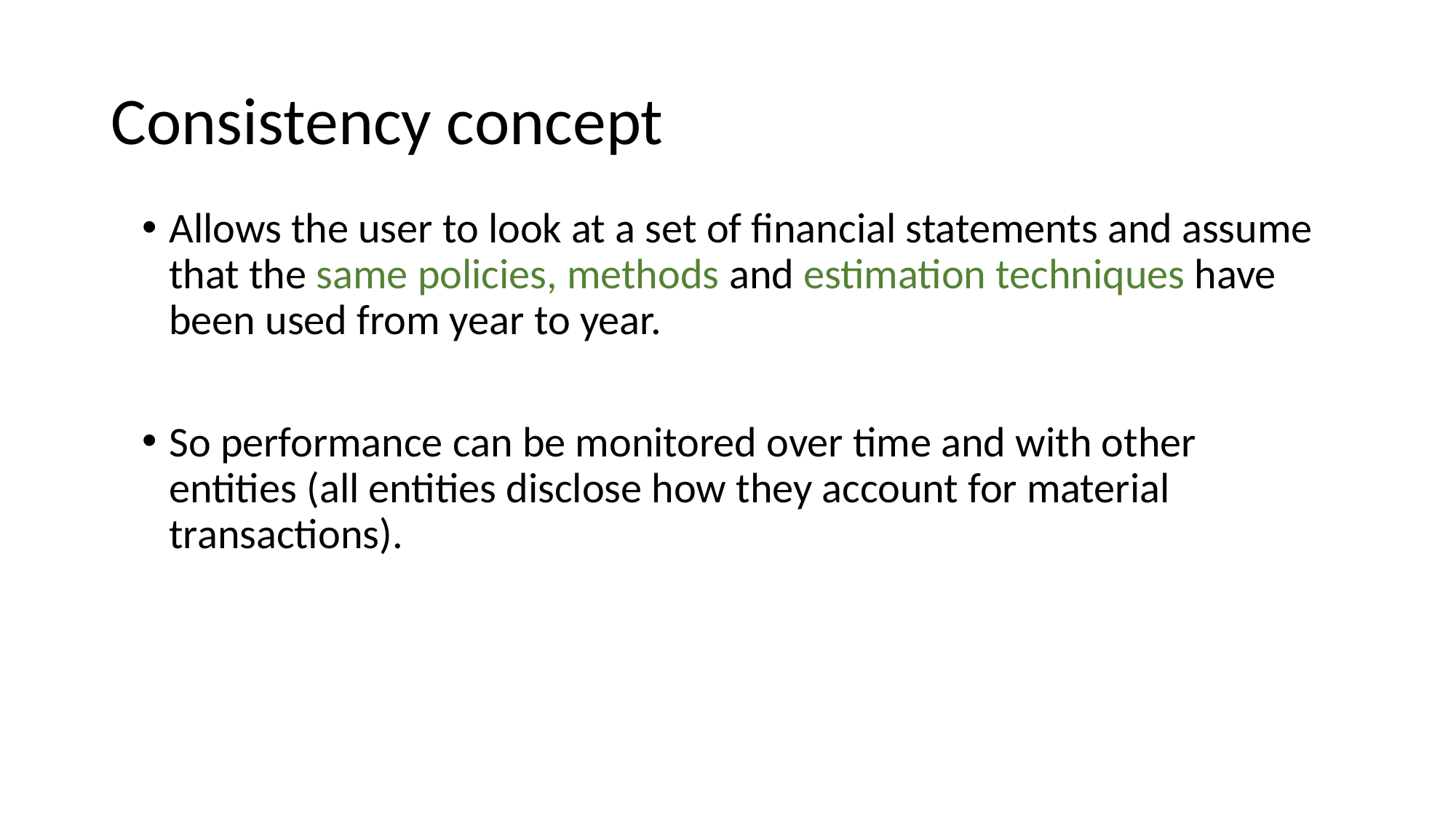

# Consistency concept
Allows the user to look at a set of financial statements and assume that the same policies, methods and estimation techniques have been used from year to year.

So performance can be monitored over time and with other entities (all entities disclose how they account for material transactions).